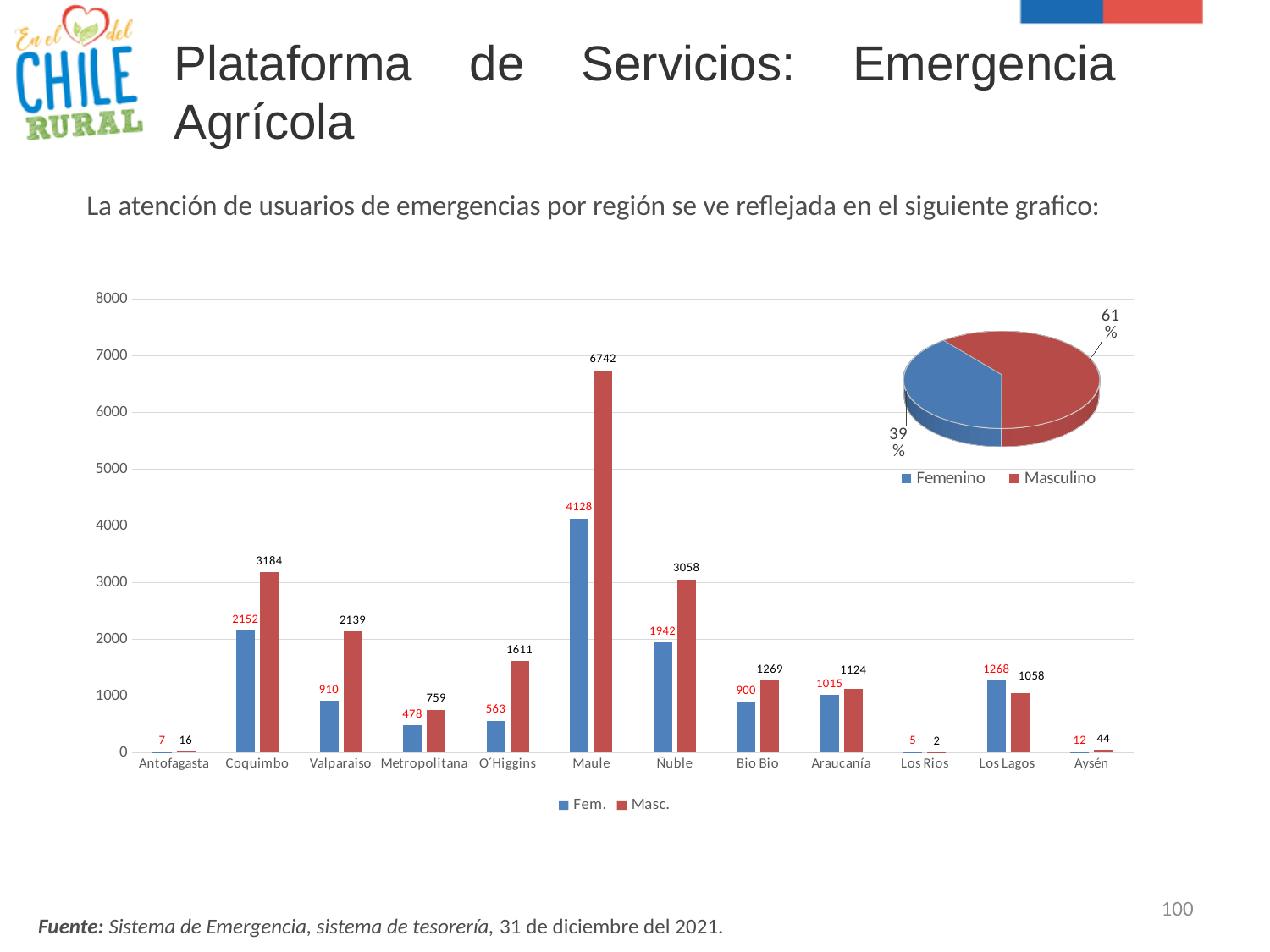

# Plataforma de Servicios: Emergencia Agrícola
La atención de usuarios de emergencias por región se ve reflejada en el siguiente grafico:

### Chart

| Category | Fem. | Masc. |
|---|---|---|
| Antofagasta | 7.0 | 16.0 |
| Coquimbo | 2152.0 | 3184.0 |
| Valparaiso | 910.0 | 2139.0 |
| Metropolitana | 478.0 | 759.0 |
| O´Higgins | 563.0 | 1611.0 |
| Maule | 4128.0 | 6742.0 |
| Ñuble | 1942.0 | 3058.0 |
| Bio Bio | 900.0 | 1269.0 |
| Araucanía | 1015.0 | 1124.0 |
| Los Rios | 5.0 | 2.0 |
| Los Lagos  | 1268.0 | 1058.0 |
| Aysén | 12.0 | 44.0 |

[unsupported chart]

100
Fuente: Sistema de Emergencia, sistema de tesorería, 31 de diciembre del 2021.